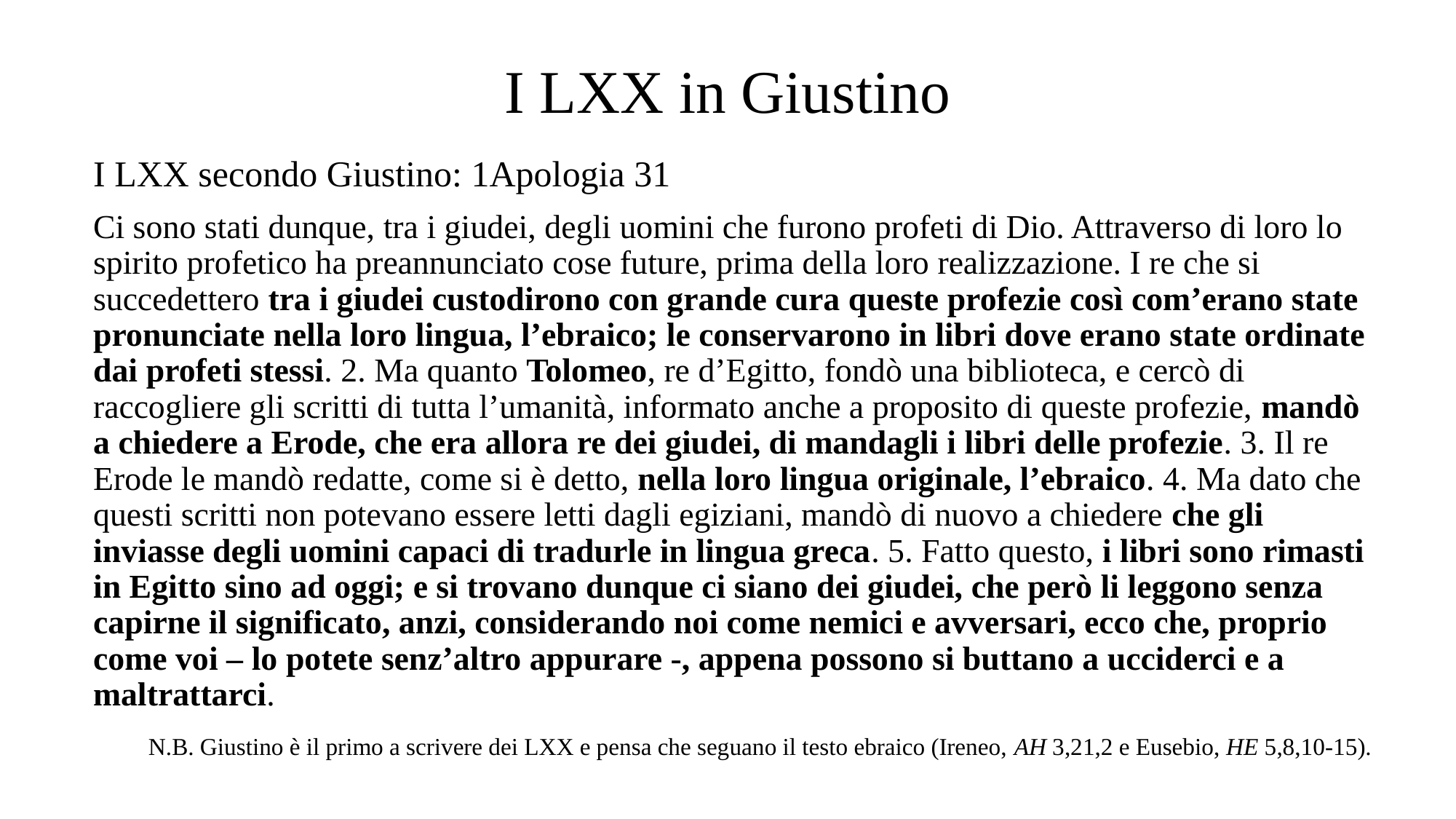

# I LXX in Giustino
I LXX secondo Giustino: 1Apologia 31
Ci sono stati dunque, tra i giudei, degli uomini che furono profeti di Dio. Attraverso di loro lo spirito profetico ha preannunciato cose future, prima della loro realizzazione. I re che si succedettero tra i giudei custodirono con grande cura queste profezie così com’erano state pronunciate nella loro lingua, l’ebraico; le conservarono in libri dove erano state ordinate dai profeti stessi. 2. Ma quanto Tolomeo, re d’Egitto, fondò una biblioteca, e cercò di raccogliere gli scritti di tutta l’umanità, informato anche a proposito di queste profezie, mandò a chiedere a Erode, che era allora re dei giudei, di mandagli i libri delle profezie. 3. Il re Erode le mandò redatte, come si è detto, nella loro lingua originale, l’ebraico. 4. Ma dato che questi scritti non potevano essere letti dagli egiziani, mandò di nuovo a chiedere che gli inviasse degli uomini capaci di tradurle in lingua greca. 5. Fatto questo, i libri sono rimasti in Egitto sino ad oggi; e si trovano dunque ci siano dei giudei, che però li leggono senza capirne il significato, anzi, considerando noi come nemici e avversari, ecco che, proprio come voi – lo potete senz’altro appurare -, appena possono si buttano a ucciderci e a maltrattarci.
N.B. Giustino è il primo a scrivere dei LXX e pensa che seguano il testo ebraico (Ireneo, AH 3,21,2 e Eusebio, HE 5,8,10-15).